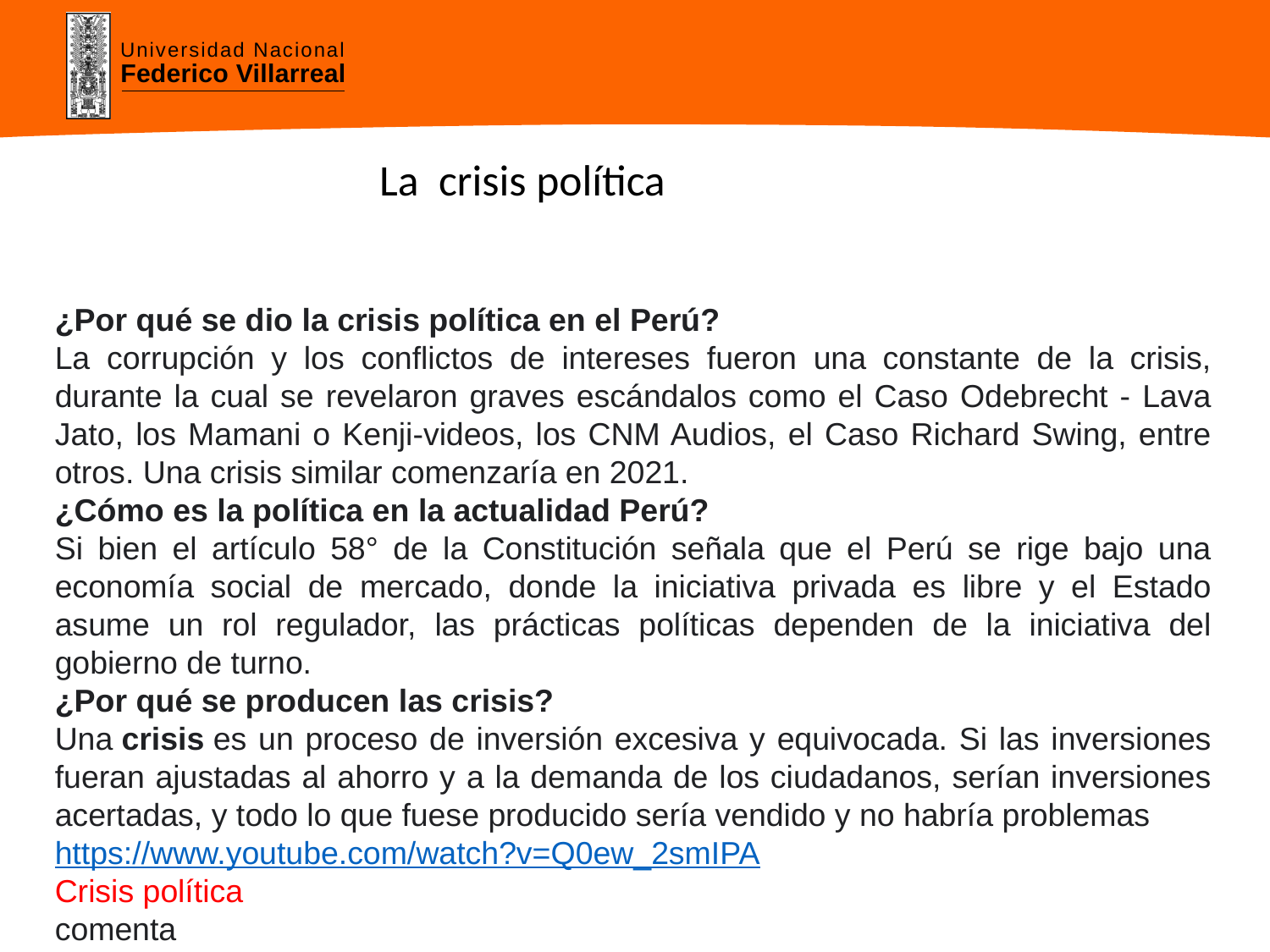

# La  crisis política

¿Por qué se dio la crisis política en el Perú?
La corrupción y los conflictos de intereses fueron una constante de la crisis, durante la cual se revelaron graves escándalos como el Caso Odebrecht - Lava Jato, los Mamani o Kenji-videos, los CNM Audios, el Caso Richard Swing, entre otros. Una crisis similar comenzaría en 2021.
¿Cómo es la política en la actualidad Perú?
Si bien el artículo 58° de la Constitución señala que el Perú se rige bajo una economía social de mercado, donde la iniciativa privada es libre y el Estado asume un rol regulador, las prácticas políticas dependen de la iniciativa del gobierno de turno.
¿Por qué se producen las crisis?
Una crisis es un proceso de inversión excesiva y equivocada. Si las inversiones fueran ajustadas al ahorro y a la demanda de los ciudadanos, serían inversiones acertadas, y todo lo que fuese producido sería vendido y no habría problemas
https://www.youtube.com/watch?v=Q0ew_2smIPA
Crisis política
comenta